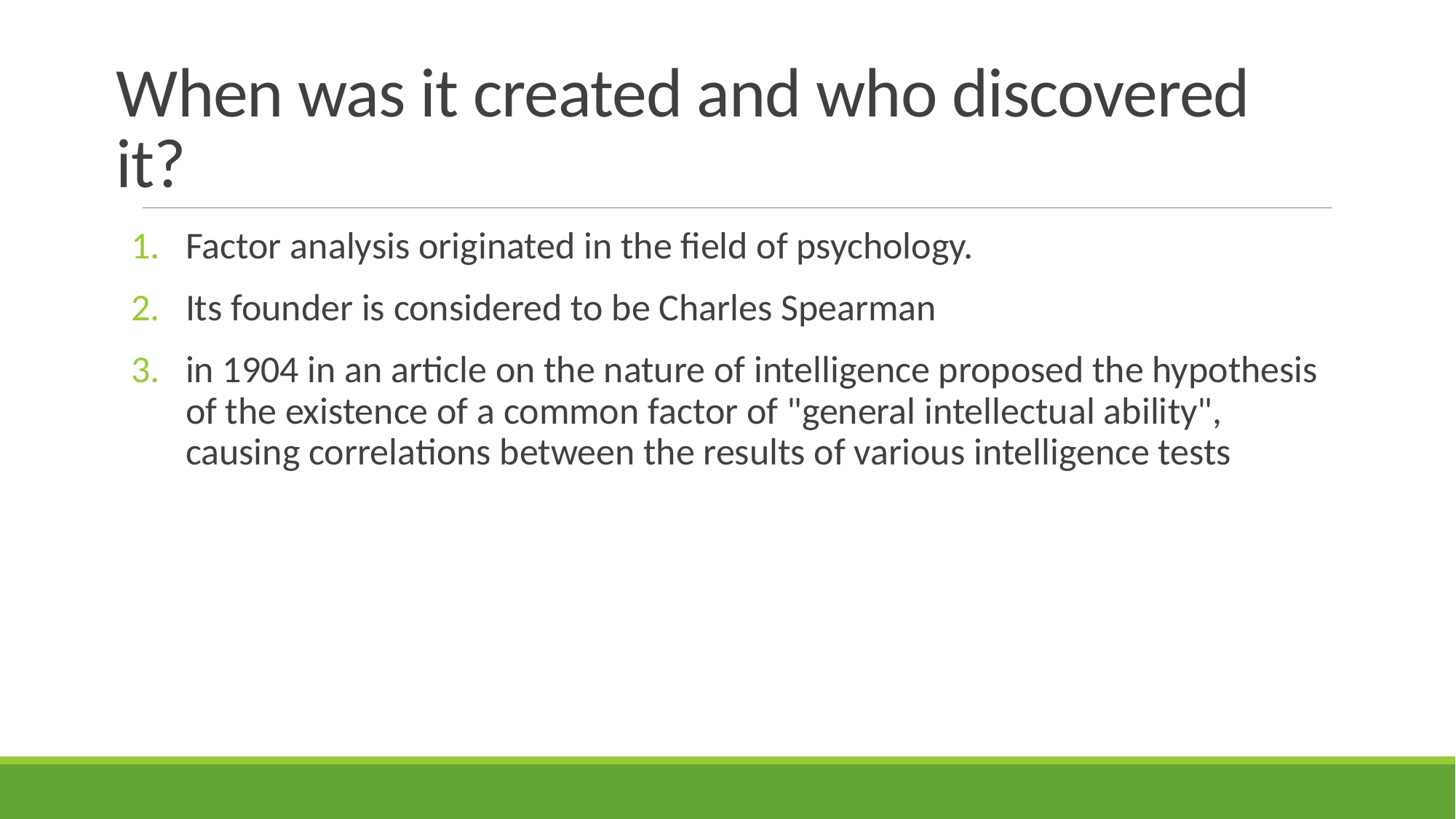

# When was it created and who discovered it?
Factor analysis originated in the field of psychology.
Its founder is considered to be Charles Spearman
in 1904 in an article on the nature of intelligence proposed the hypothesis of the existence of a common factor of "general intellectual ability", causing correlations between the results of various intelligence tests